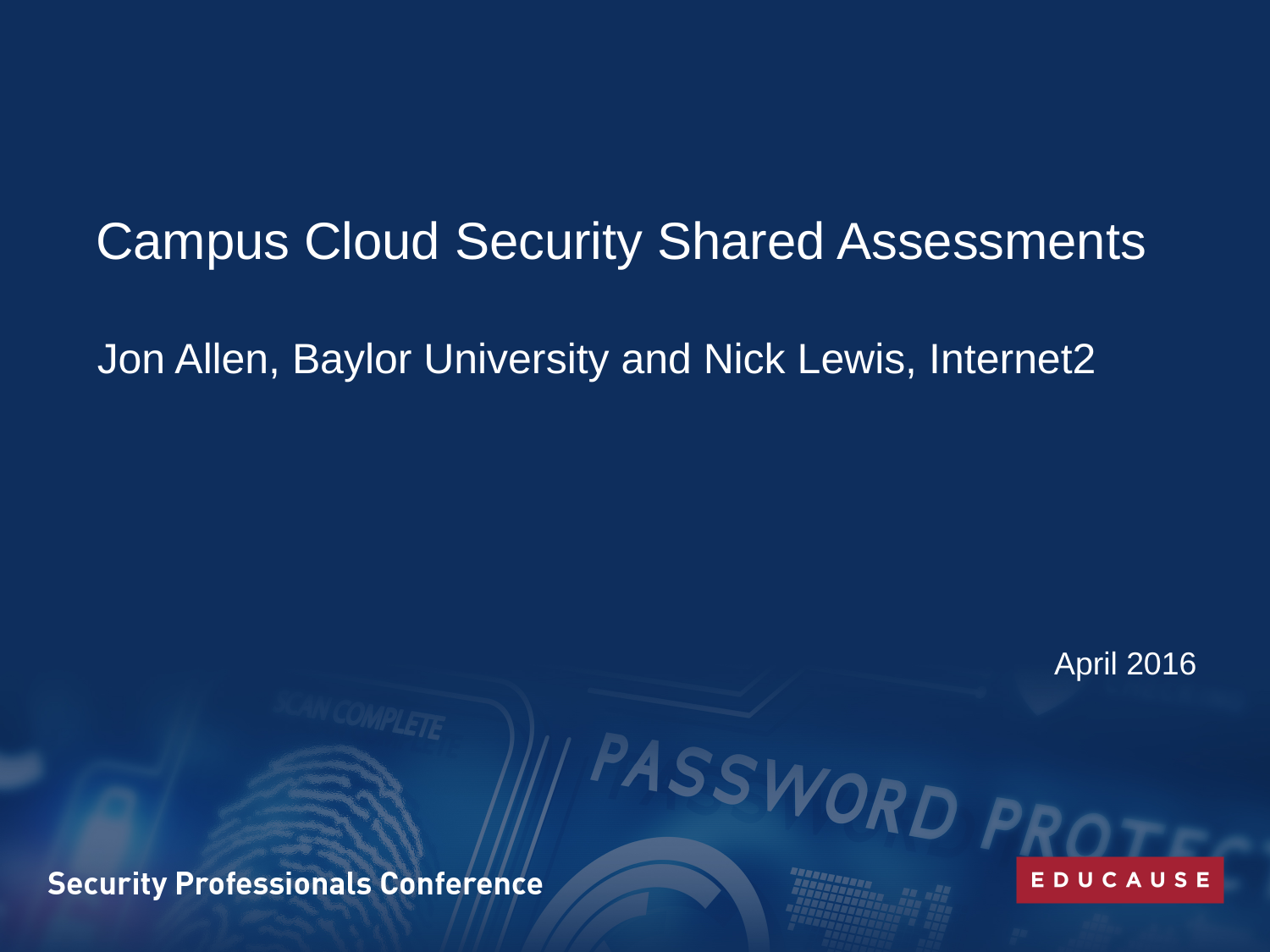

Campus Cloud Security Shared Assessments
Jon Allen, Baylor University and Nick Lewis, Internet2
April 2016